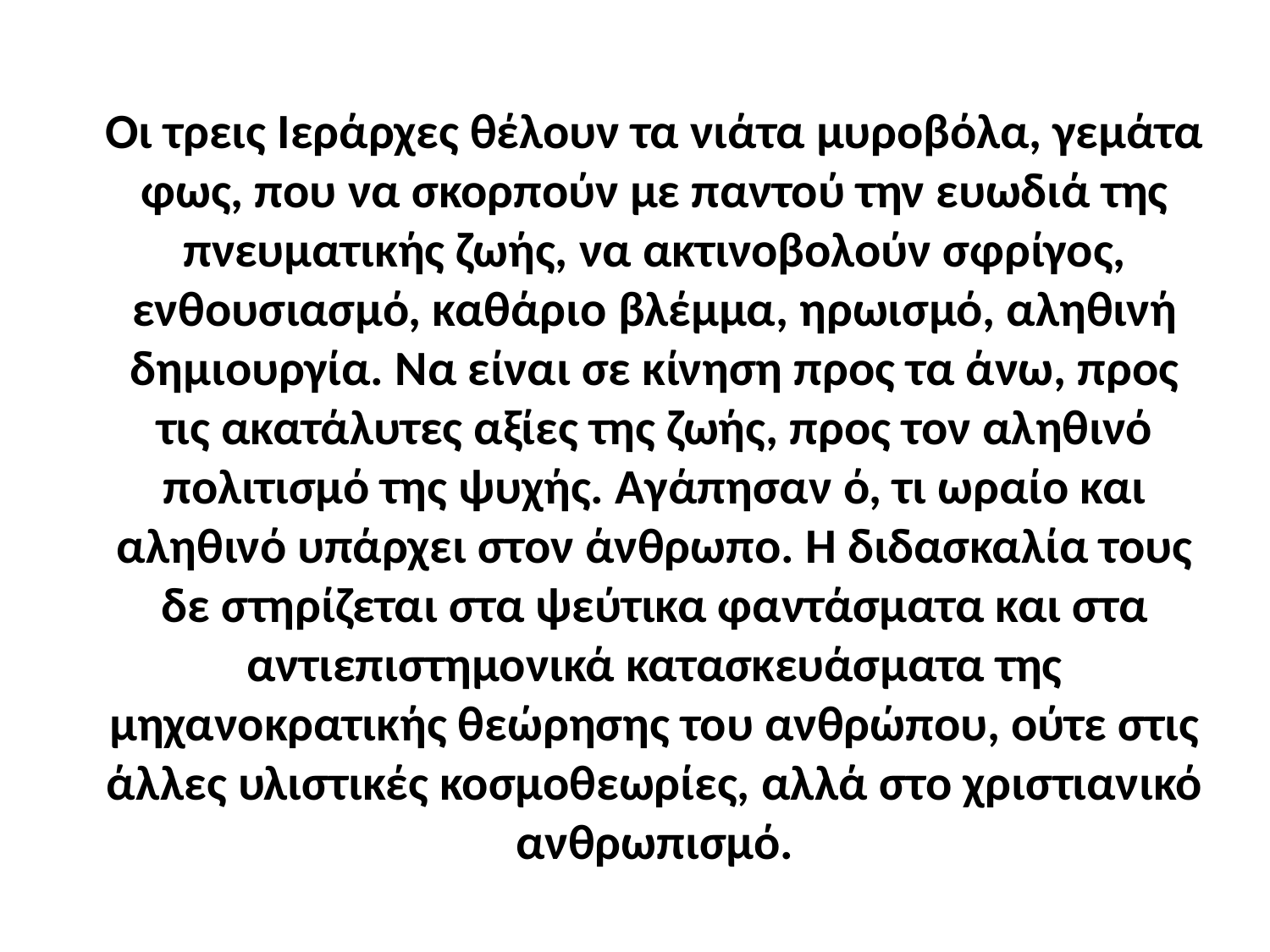

Οι τρεις Ιεράρχες θέλουν τα νιάτα μυροβόλα, γεμάτα φως, που να σκορπούν με παντού την ευωδιά της πνευματικής ζωής, να ακτινοβολούν σφρίγος, ενθουσιασμό, καθάριο βλέμμα, ηρωισμό, αληθινή δημιουργία. Να είναι σε κίνηση προς τα άνω, προς τις ακατάλυτες αξίες της ζωής, προς τον αληθινό πολιτισμό της ψυχής. Αγάπησαν ό, τι ωραίο και αληθινό υπάρχει στον άνθρωπο. Η διδασκαλία τους δε στηρίζεται στα ψεύτικα φαντάσματα και στα αντιεπιστημονικά κατασκευάσματα της μηχανοκρατικής θεώρησης του ανθρώπου, ούτε στις άλλες υλιστικές κοσμοθεωρίες, αλλά στο χριστιανικό ανθρωπισμό.